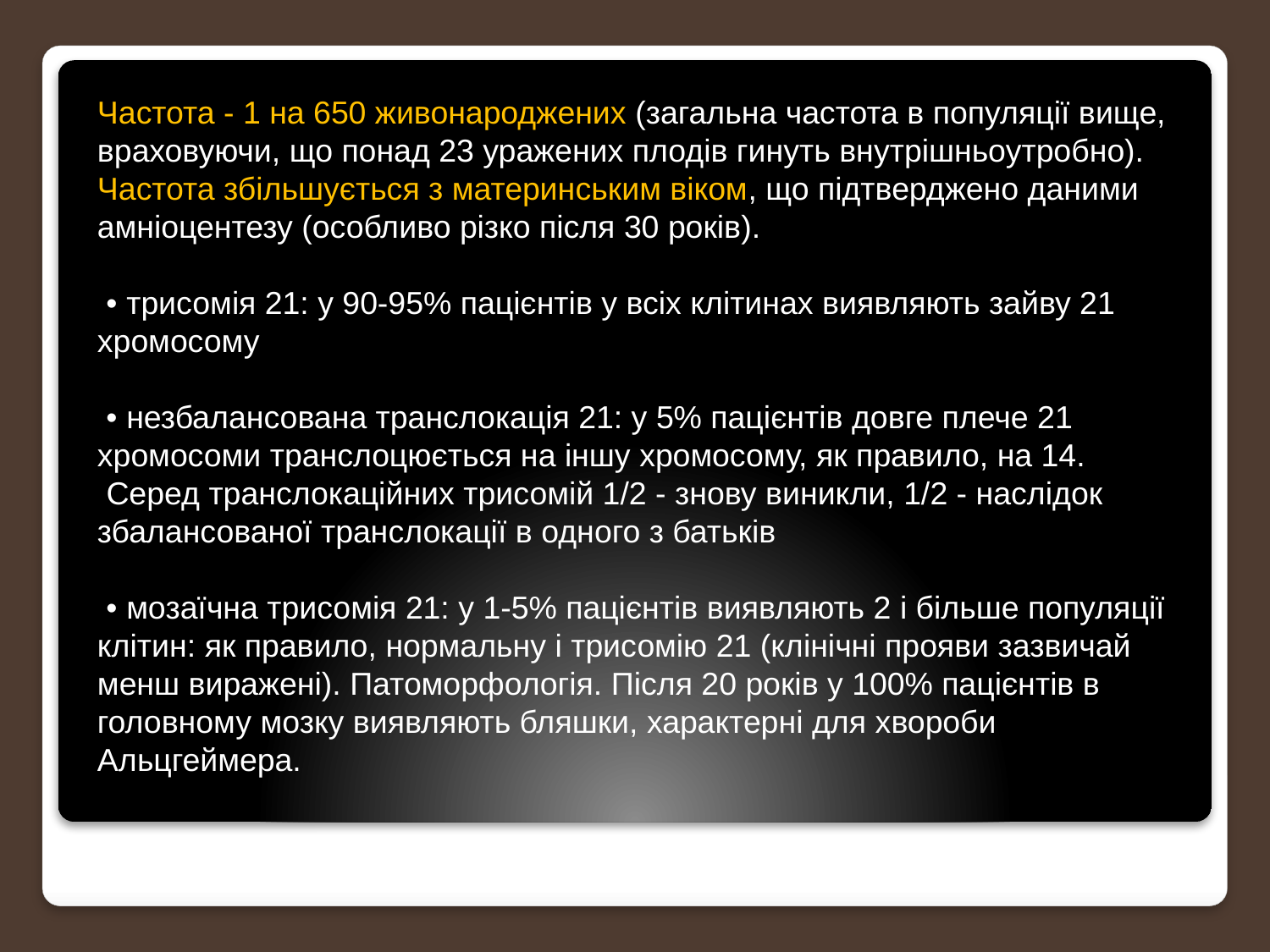

Частота - 1 на 650 живонароджених (загальна частота в популяції вище, враховуючи, що понад 23 уражених плодів гинуть внутрішньоутробно). Частота збільшується з материнським віком, що підтверджено даними амніоцентезу (особливо різко після 30 років).

 • трисомія 21: у 90-95% пацієнтів у всіх клітинах виявляють зайву 21 хромосому

 • незбалансована транслокація 21: у 5% пацієнтів довге плече 21 хромосоми транслоцюється на іншу хромосому, як правило, на 14.
 Серед транслокаційних трисомій 1/2 - знову виникли, 1/2 - наслідок збалансованої транслокації в одного з батьків

 • мозаїчна трисомія 21: у 1-5% пацієнтів виявляють 2 і більше популяції клітин: як правило, нормальну і трисомію 21 (клінічні прояви зазвичай менш виражені). Патоморфологія. Після 20 років у 100% пацієнтів в головному мозку виявляють бляшки, характерні для хвороби Альцгеймера.